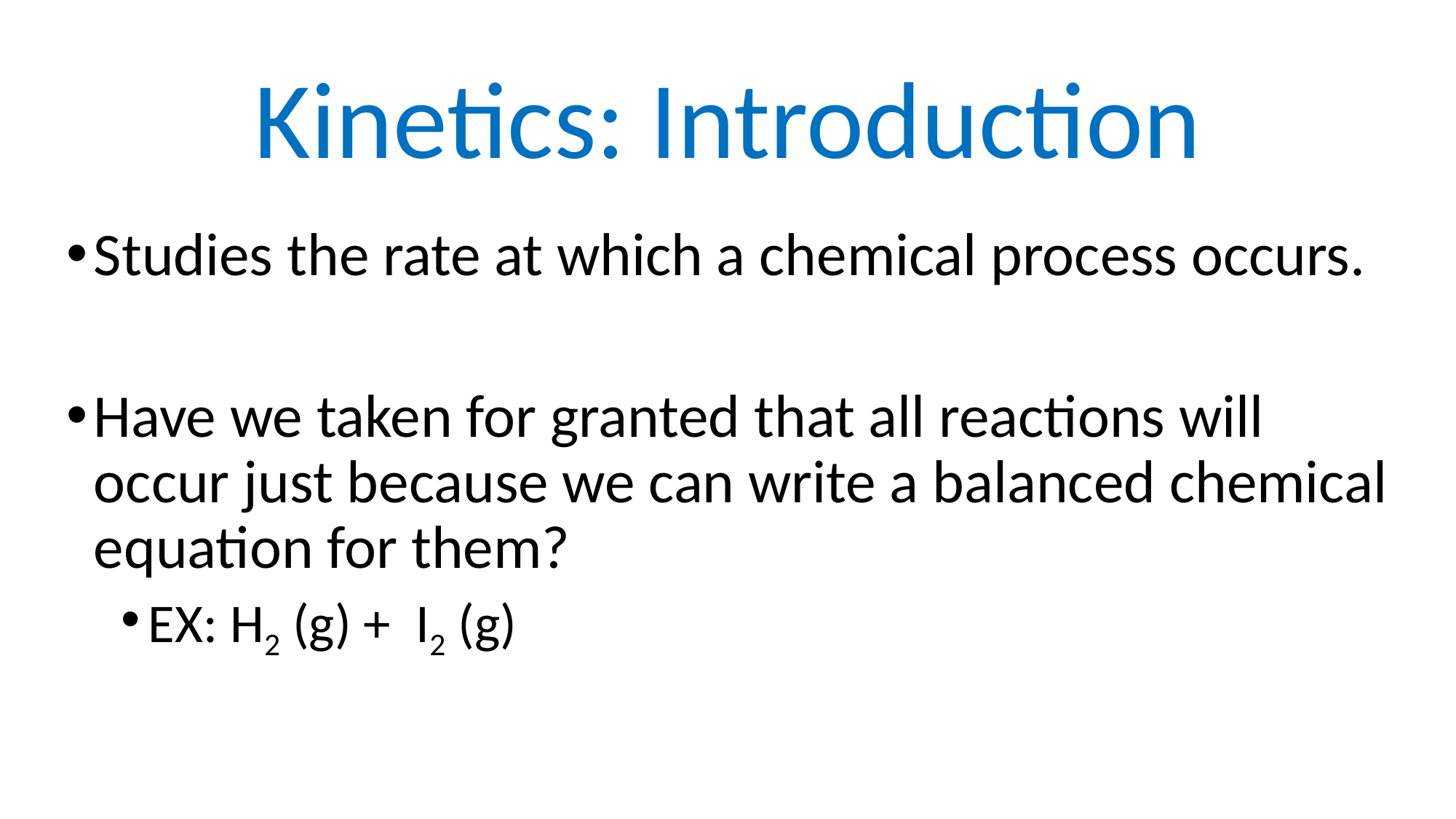

# Kinetics: Introduction
Studies the rate at which a chemical process occurs.

Have we taken for granted that all reactions will occur just because we can write a balanced chemical equation for them?
EX: H2 (g) +  I2 (g)